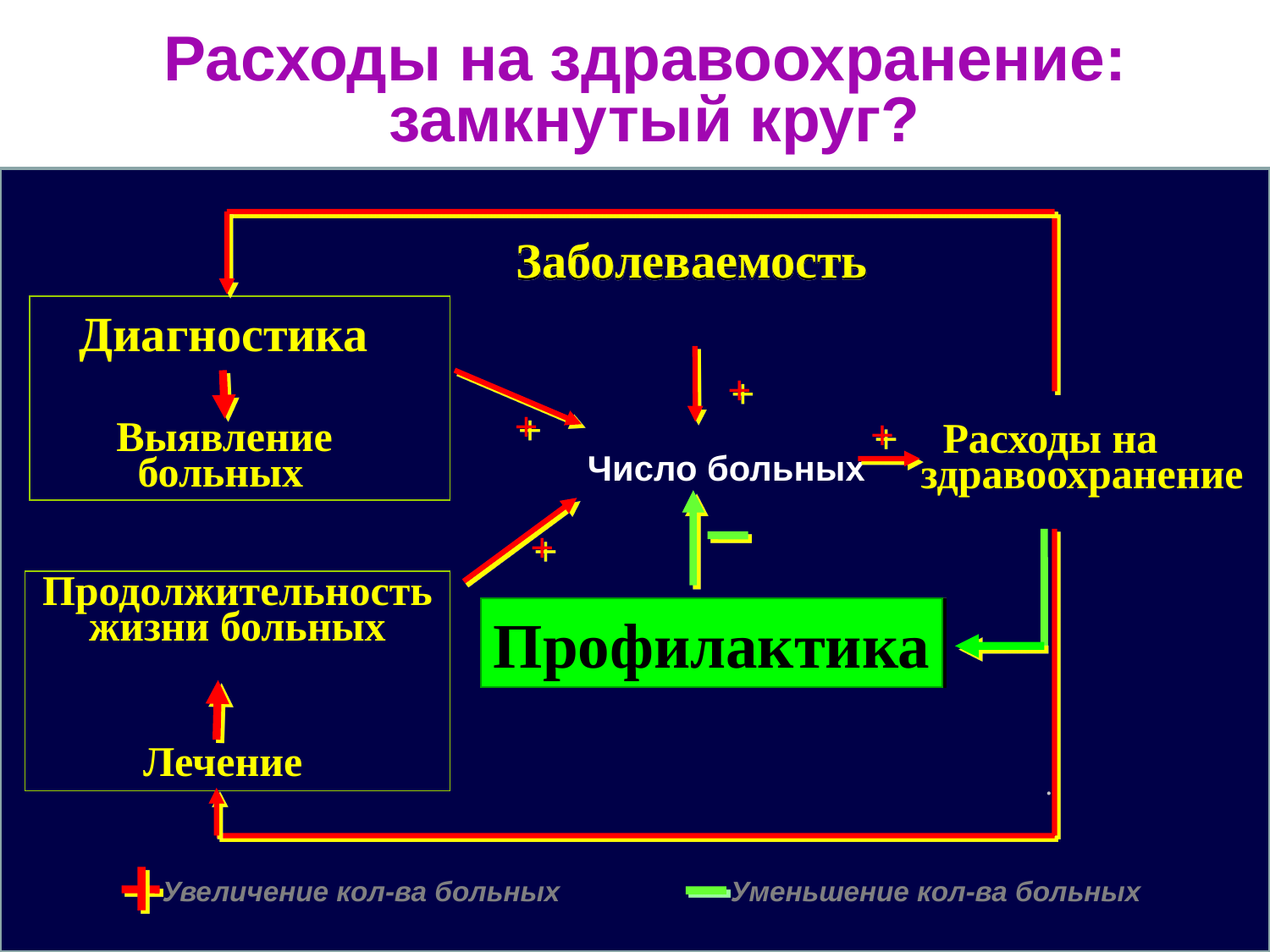

Расходы на здравоохранение:
замкнутый круг?

    Заболеваемость

   Диагностика

       Выявление
         больных

+

  +
+
Расходы на       здравоохранение
    Число больных

   +

Продолжительность
жизни больных

          Лечение

Профилактика

.

      Увеличение кол-ва больных

   Уменьшение кол-ва больных